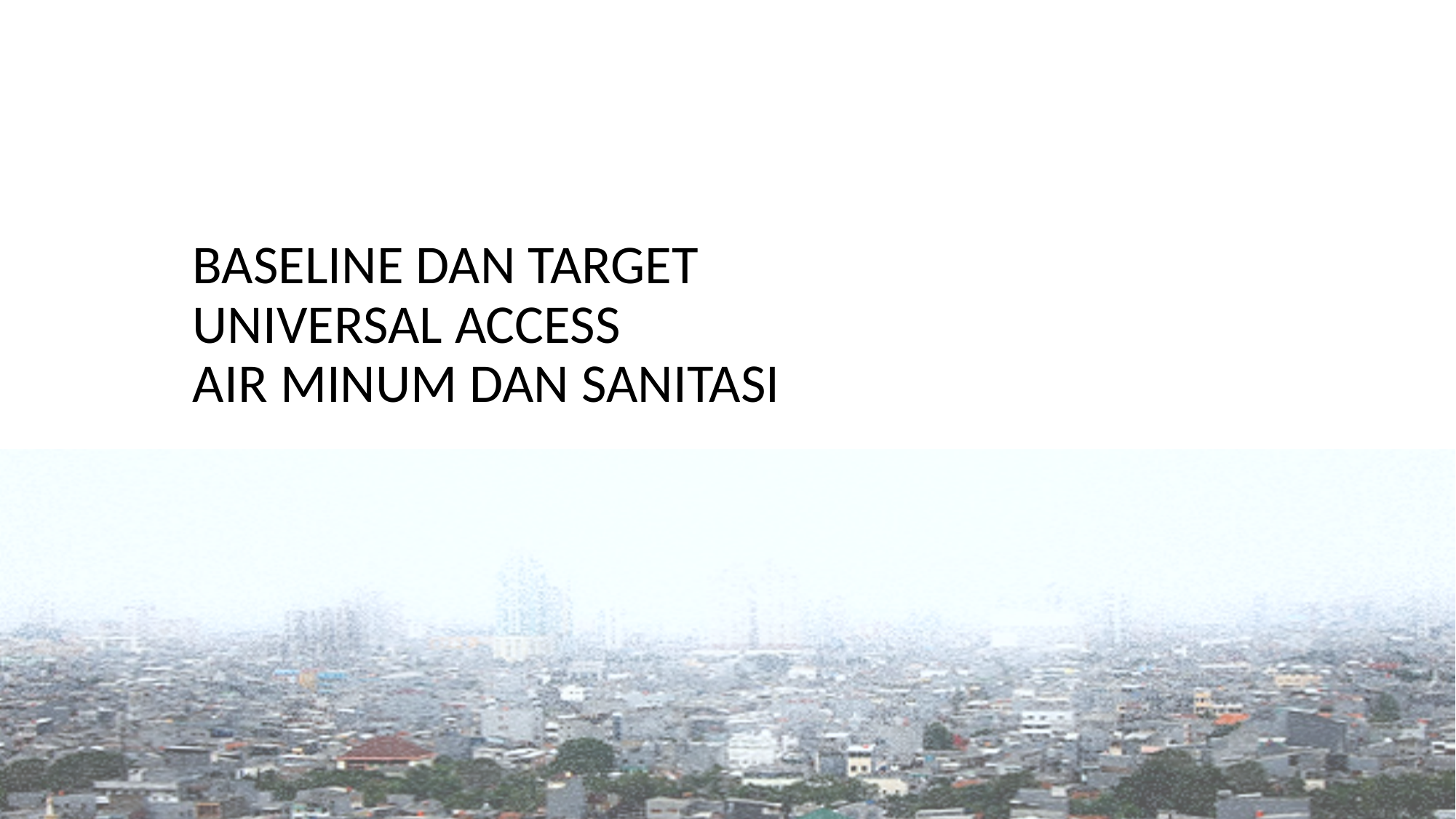

# BASELINE DAN TARGET UNIVERSAL ACCESS AIR MINUM DAN SANITASI